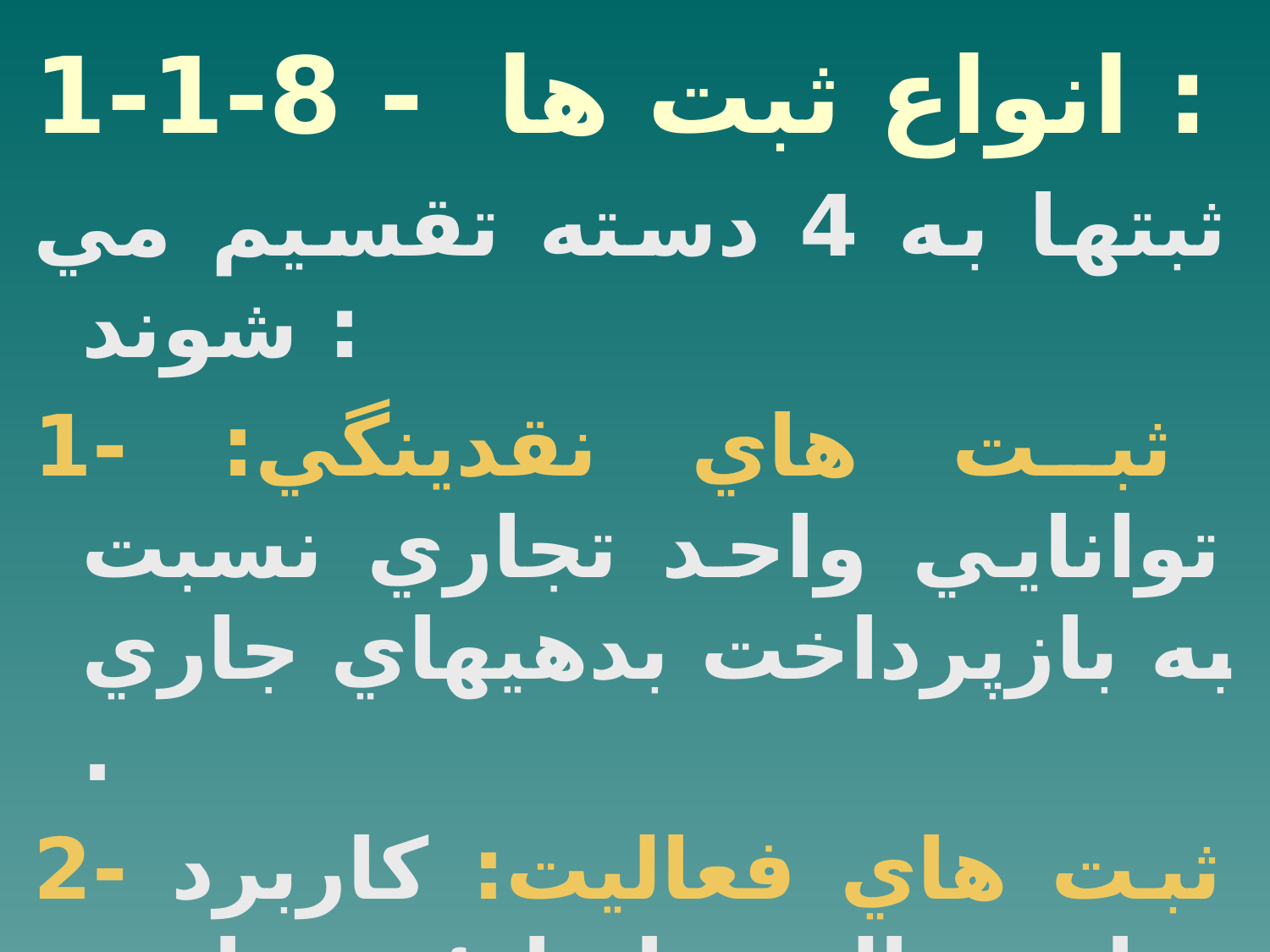

1-1-8 -  انواع ثبت ها :
ثبتها به 4 دسته تقسيم مي شوند :
1- ثبت هاي نقدينگي: توانايي واحد تجاري نسبت به بازپرداخت بدهيهاي جاري .
2- ثبت هاي فعاليت: كاربرد منابع مالي يا دارئي ها در اختيار مديران .